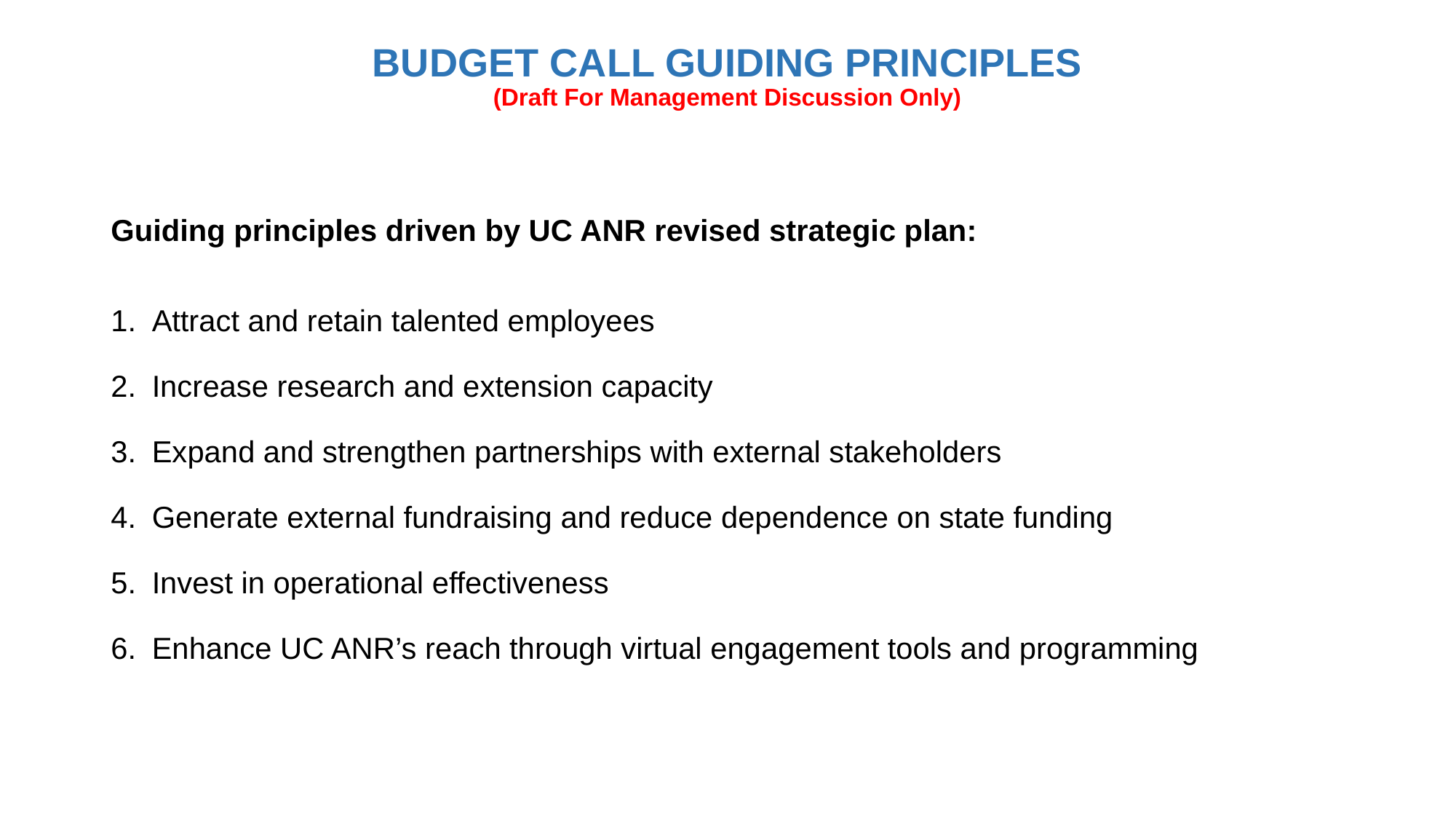

# BUDGET CALL GUIDING PRINCIPLES (Draft For Management Discussion Only)

Guiding principles driven by UC ANR revised strategic plan:

Attract and retain talented employees

Increase research and extension capacity

Expand and strengthen partnerships with external stakeholders

Generate external fundraising and reduce dependence on state funding

Invest in operational effectiveness

Enhance UC ANR’s reach through virtual engagement tools and programming